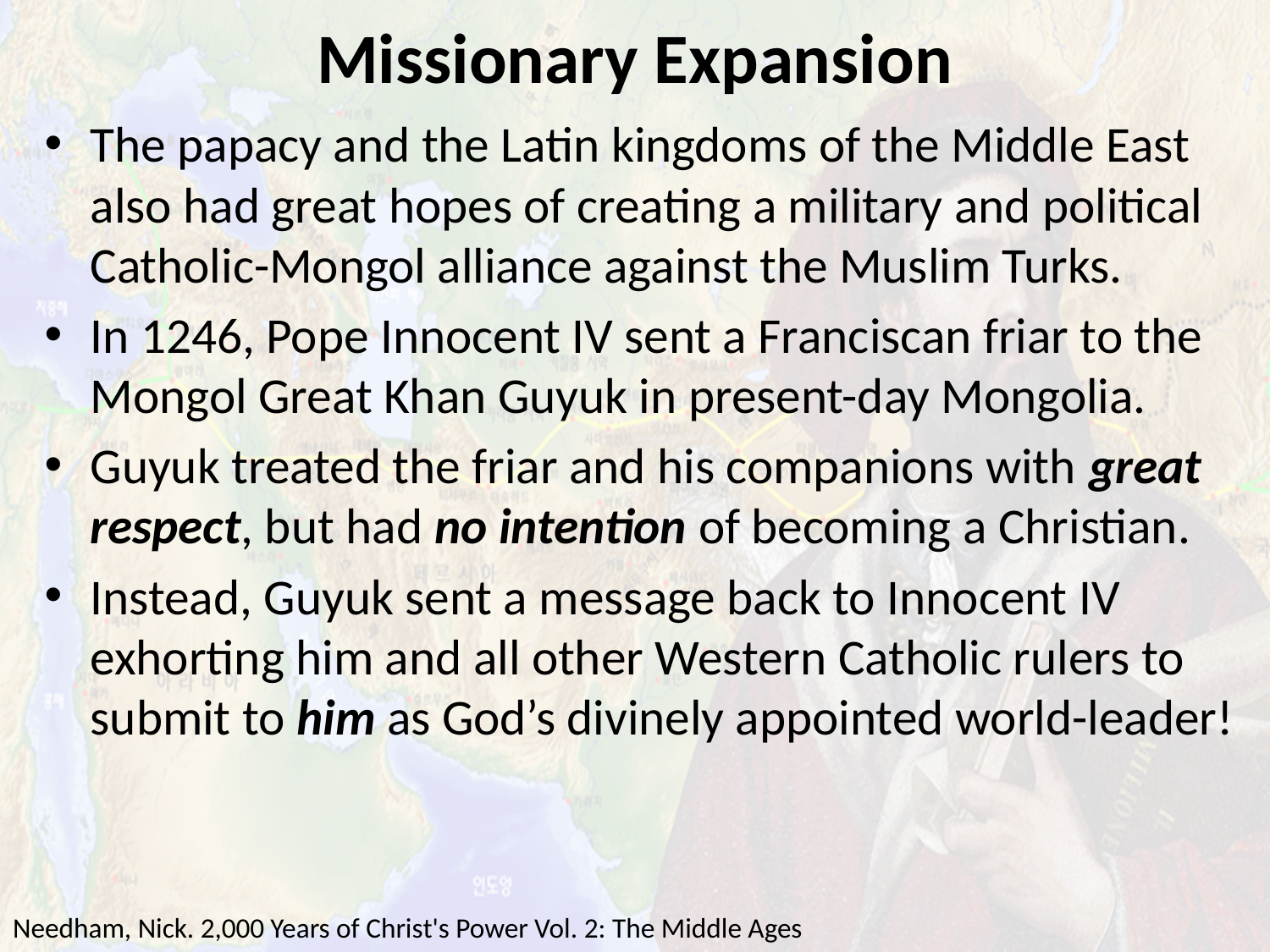

# Missionary Expansion
The papacy and the Latin kingdoms of the Middle East also had great hopes of creating a military and political Catholic-Mongol alliance against the Muslim Turks.
In 1246, Pope Innocent IV sent a Franciscan friar to the Mongol Great Khan Guyuk in present-day Mongolia.
Guyuk treated the friar and his companions with great respect, but had no intention of becoming a Christian.
Instead, Guyuk sent a message back to Innocent IV exhorting him and all other Western Catholic rulers to submit to him as God’s divinely appointed world-leader!
Needham, Nick. 2,000 Years of Christ's Power Vol. 2: The Middle Ages